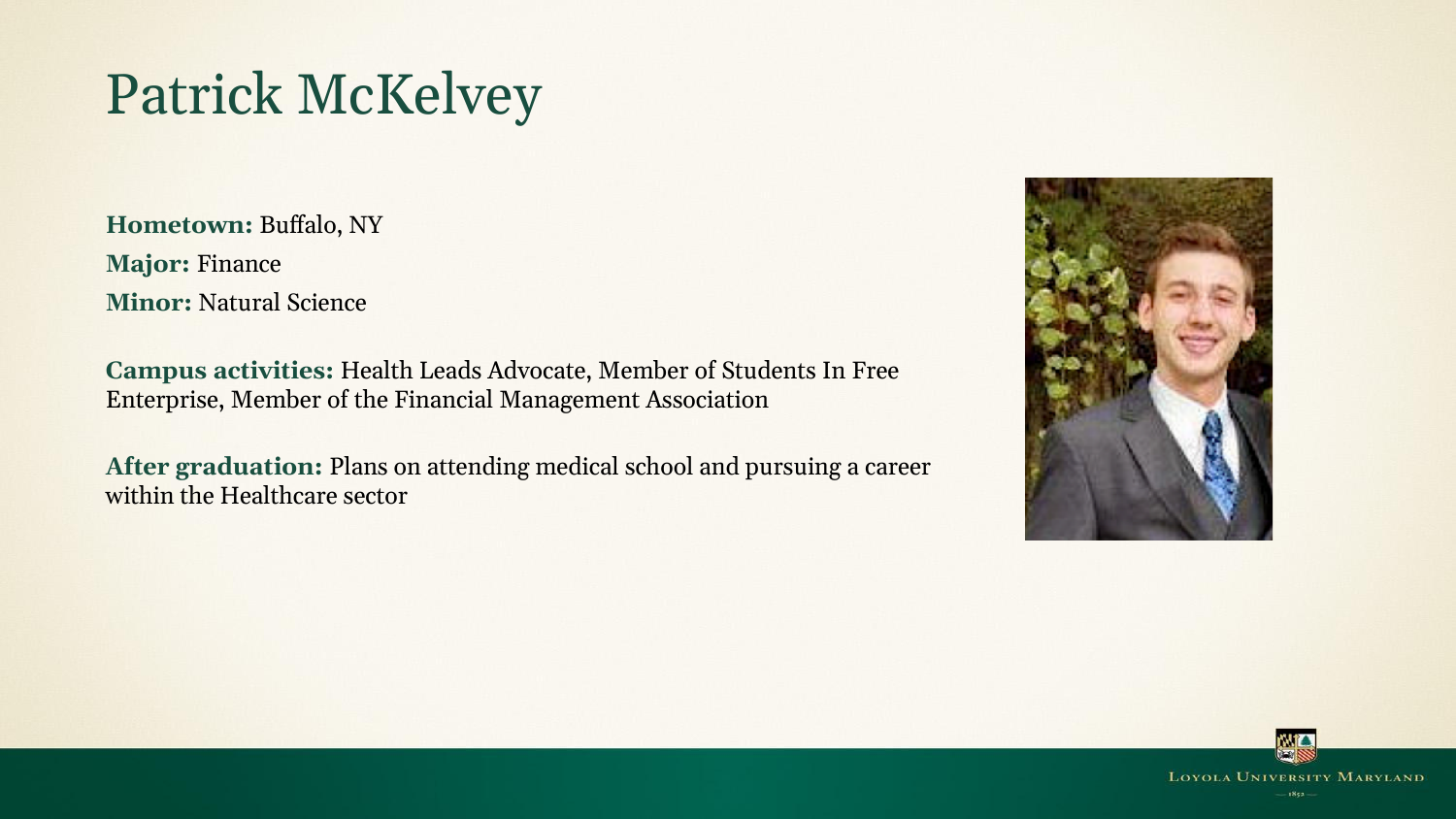

# Patrick McKelvey
Hometown: Buffalo, NY
Major: Finance
Minor: Natural Science

Campus activities: Health Leads Advocate, Member of Students In Free Enterprise, Member of the Financial Management Association

After graduation: Plans on attending medical school and pursuing a career within the Healthcare sector